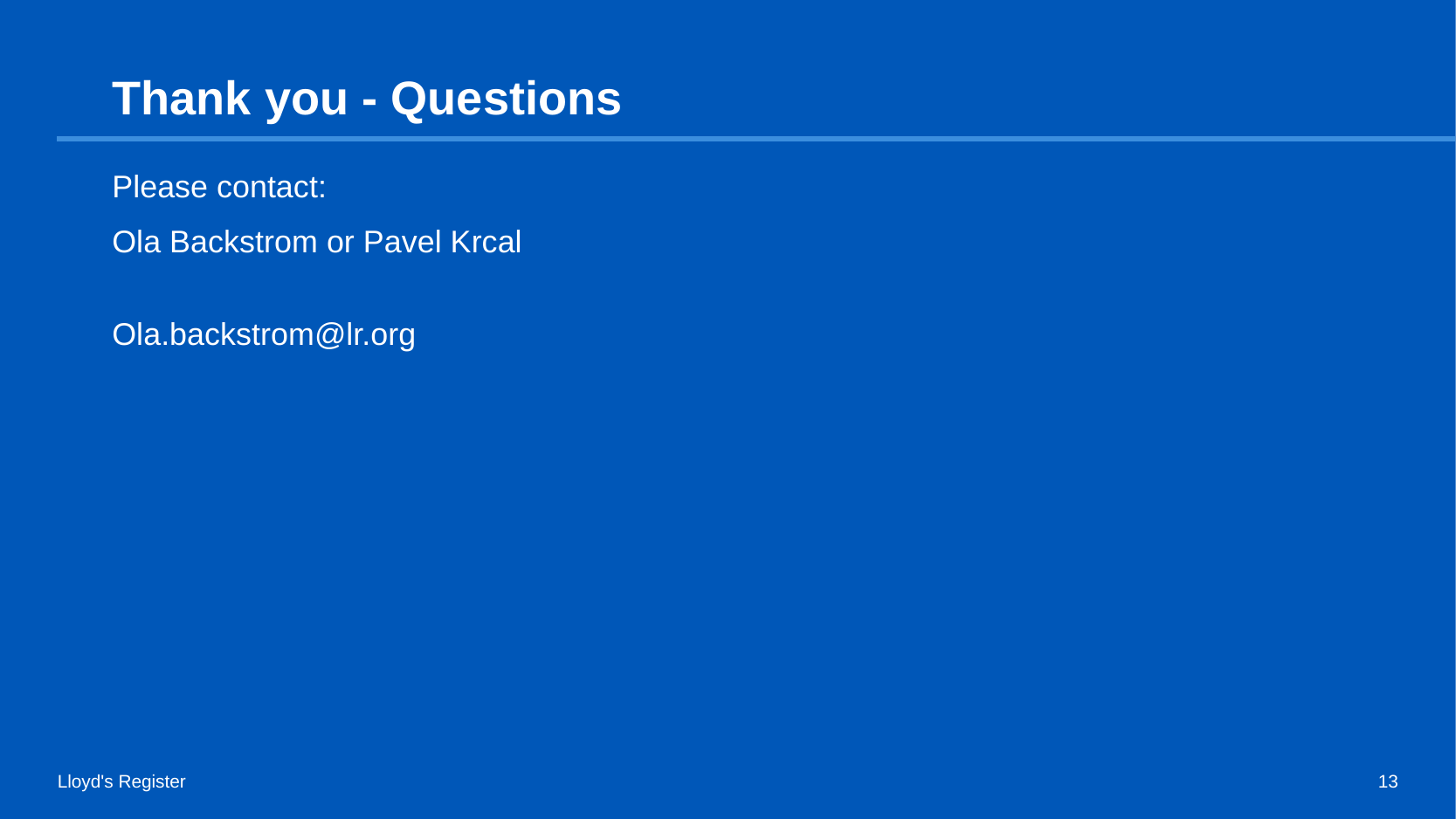

# Thank you - Questions
Please contact:
Ola Backstrom or Pavel Krcal
Ola.backstrom@lr.org
Lloyd's Register
13